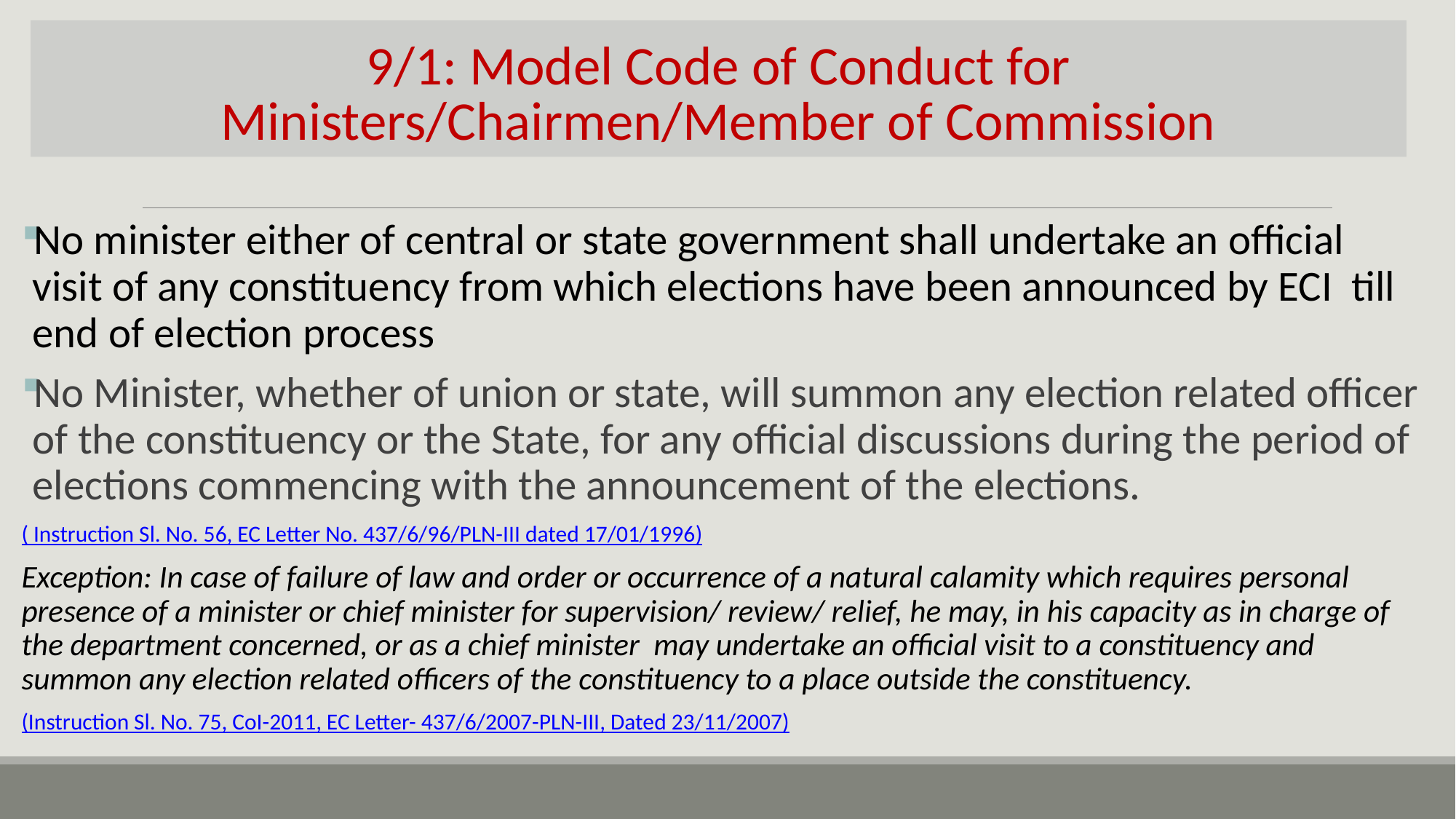

# 9/1: Model Code of Conduct for Ministers/Chairmen/Member of Commission
No minister either of central or state government shall undertake an official visit of any constituency from which elections have been announced by ECI  till end of election process
No Minister, whether of union or state, will summon any election related officer of the constituency or the State, for any official discussions during the period of elections commencing with the announcement of the elections.
( Instruction Sl. No. 56, EC Letter No. 437/6/96/PLN-III dated 17/01/1996)
Exception: In case of failure of law and order or occurrence of a natural calamity which requires personal presence of a minister or chief minister for supervision/ review/ relief, he may, in his capacity as in charge of the department concerned, or as a chief minister  may undertake an official visit to a constituency and summon any election related officers of the constituency to a place outside the constituency.
(Instruction Sl. No. 75, CoI-2011, EC Letter- 437/6/2007-PLN-III, Dated 23/11/2007)